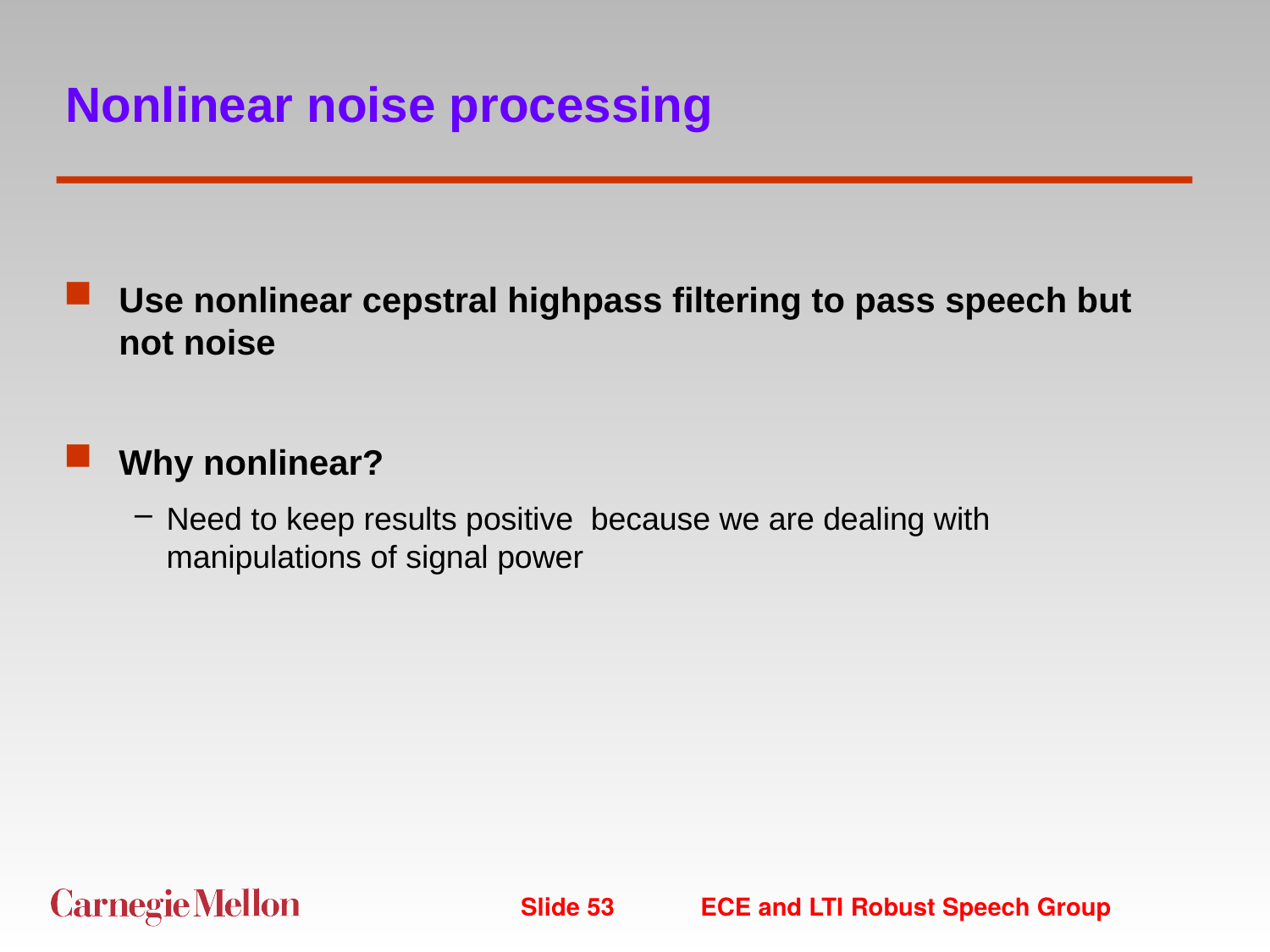

# Nonlinear noise processing

Use nonlinear cepstral highpass filtering to pass speech but not noise

Why nonlinear?
Need to keep results positive  because we are dealing with manipulations of signal power